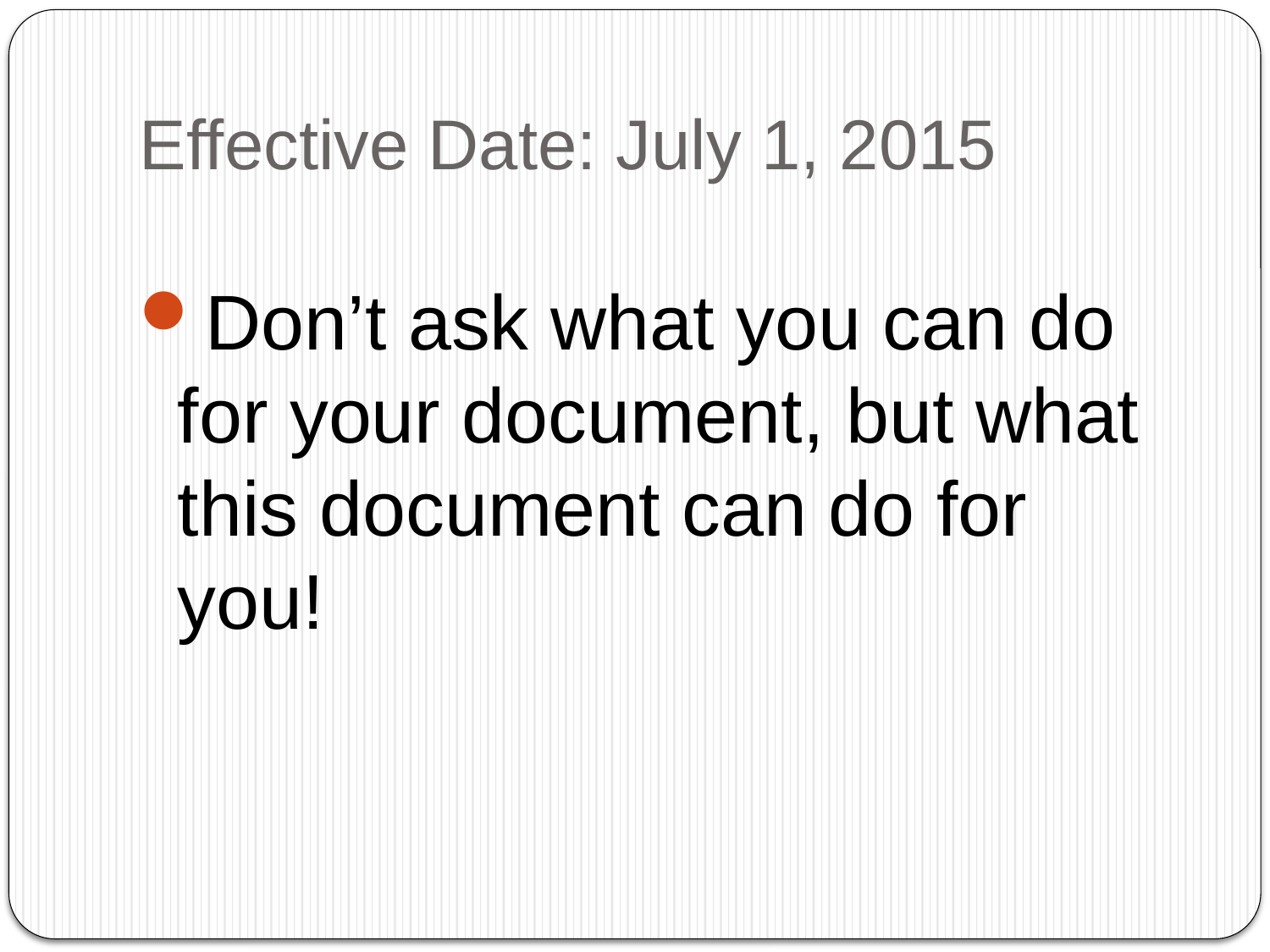

# Effective Date: July 1, 2015

Don’t ask what you can do for your document, but what this document can do for you!